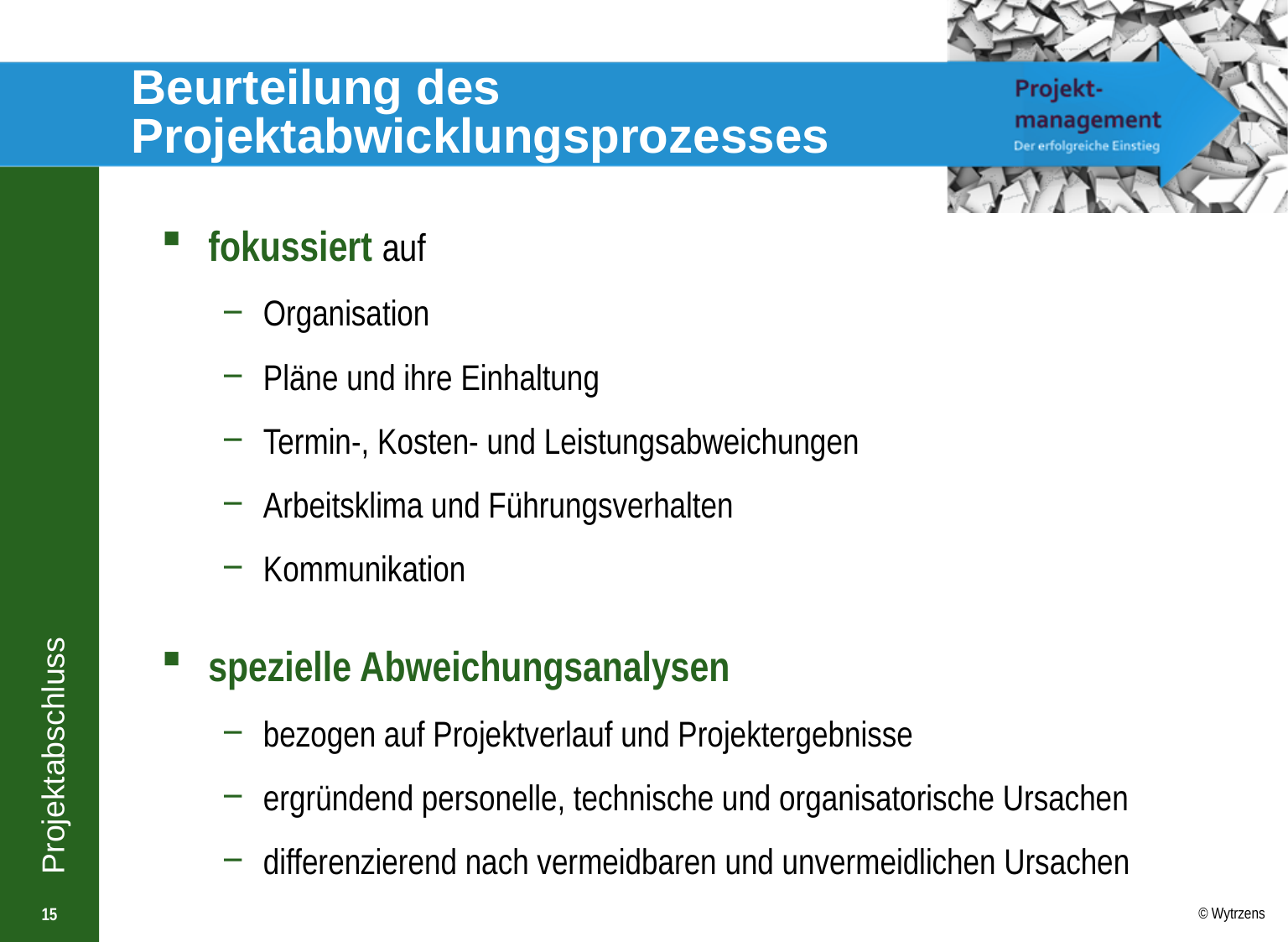

# Beurteilung des Projektabwicklungsprozesses
fokussiert auf
Organisation
Pläne und ihre Einhaltung
Termin-, Kosten- und Leistungsabweichungen
Arbeitsklima und Führungsverhalten
Kommunikation
spezielle Abweichungsanalysen
bezogen auf Projektverlauf und Projektergebnisse
ergründend personelle, technische und organisatorische Ursachen
differenzierend nach vermeidbaren und unvermeidlichen Ursachen
15